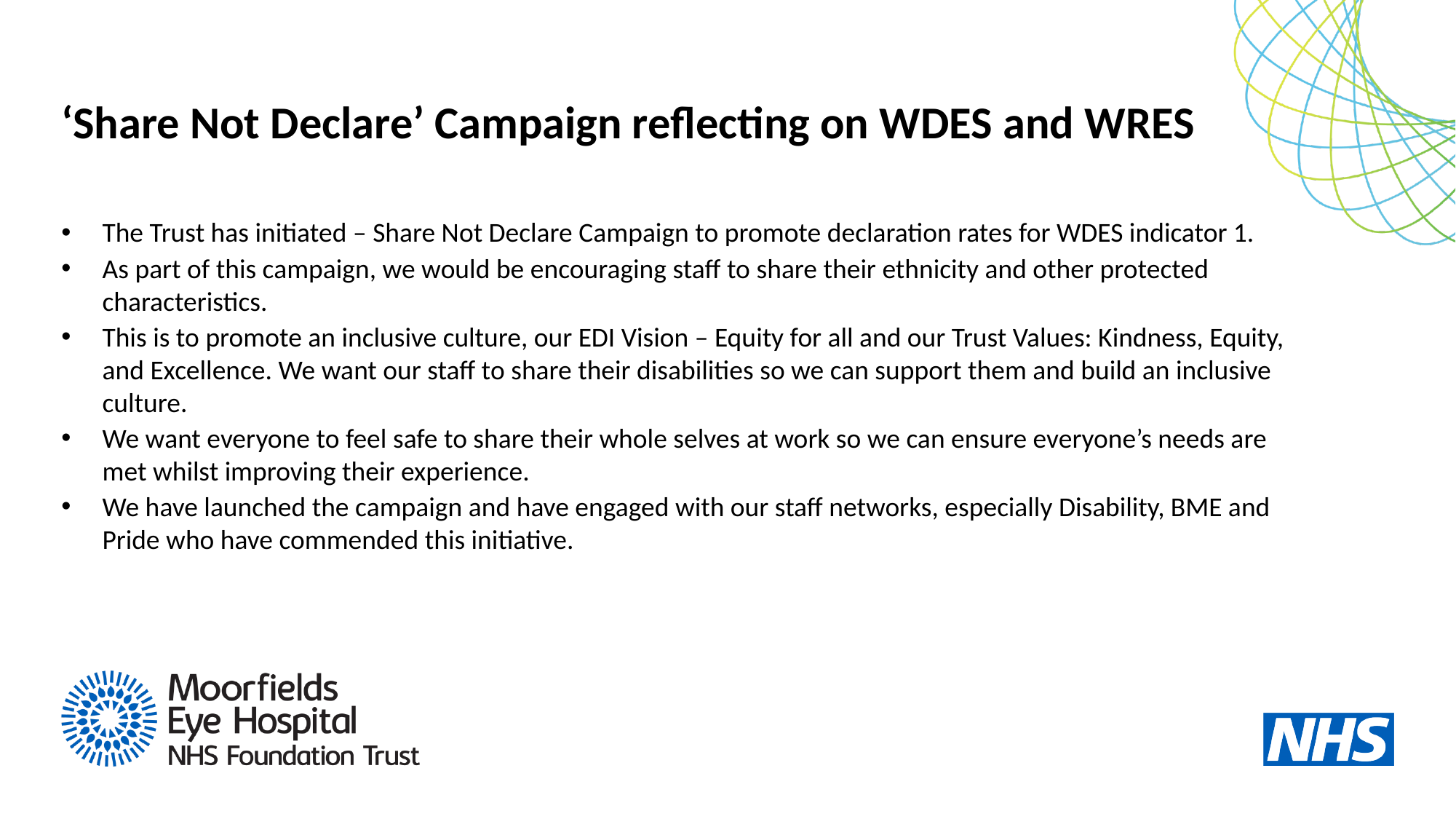

# ‘Share Not Declare’ Campaign reflecting on WDES and WRES
The Trust has initiated – Share Not Declare Campaign to promote declaration rates for WDES indicator 1.
As part of this campaign, we would be encouraging staff to share their ethnicity and other protected characteristics.
This is to promote an inclusive culture, our EDI Vision – Equity for all and our Trust Values: Kindness, Equity, and Excellence. We want our staff to share their disabilities so we can support them and build an inclusive culture.
We want everyone to feel safe to share their whole selves at work so we can ensure everyone’s needs are met whilst improving their experience.
We have launched the campaign and have engaged with our staff networks, especially Disability, BME and Pride who have commended this initiative.